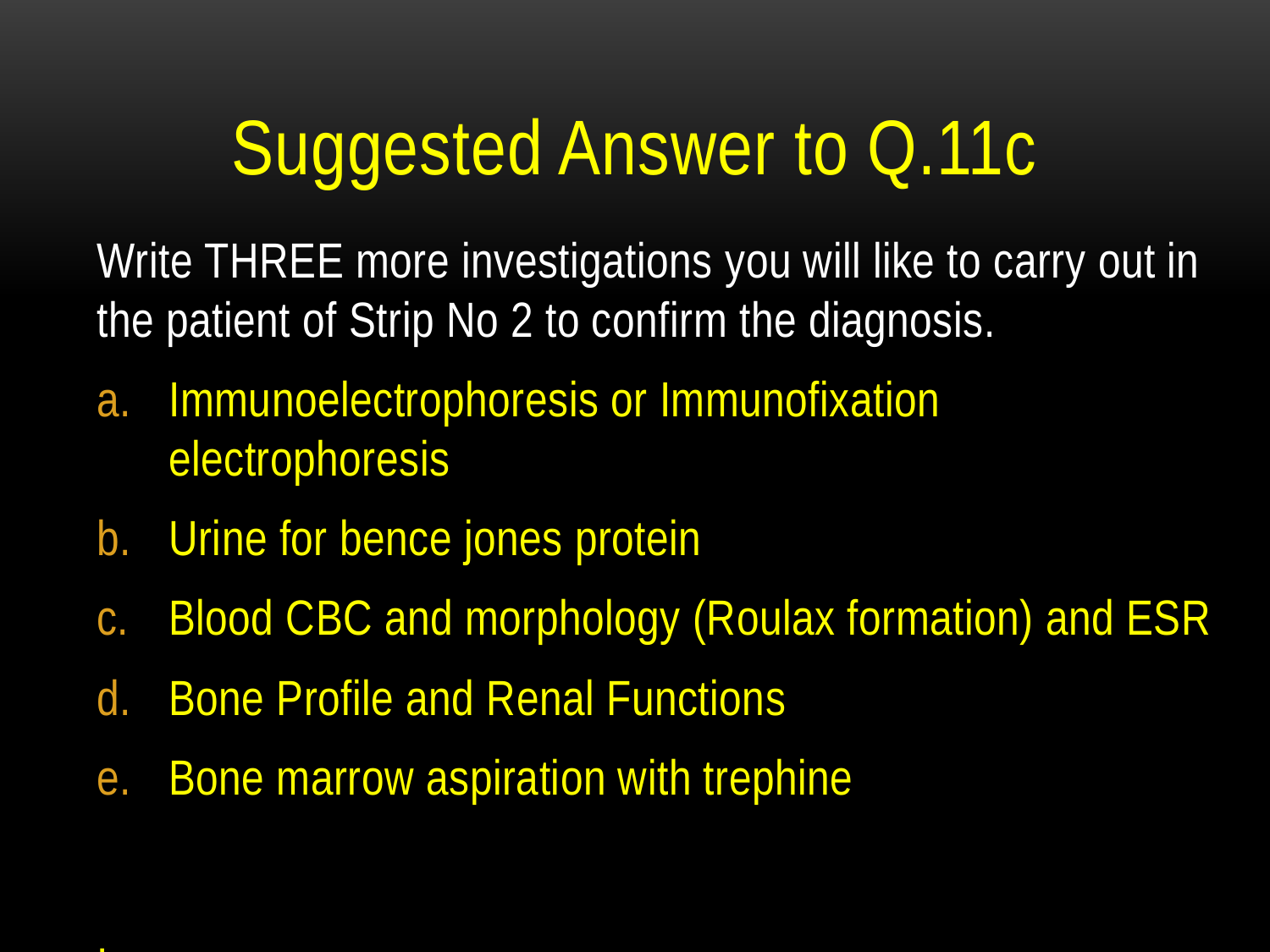

# Suggested Answer to Q.11c
Write THREE more investigations you will like to carry out in the patient of Strip No 2 to confirm the diagnosis.
Immunoelectrophoresis or Immunofixation electrophoresis
Urine for bence jones protein
Blood CBC and morphology (Roulax formation) and ESR
Bone Profile and Renal Functions
Bone marrow aspiration with trephine

.